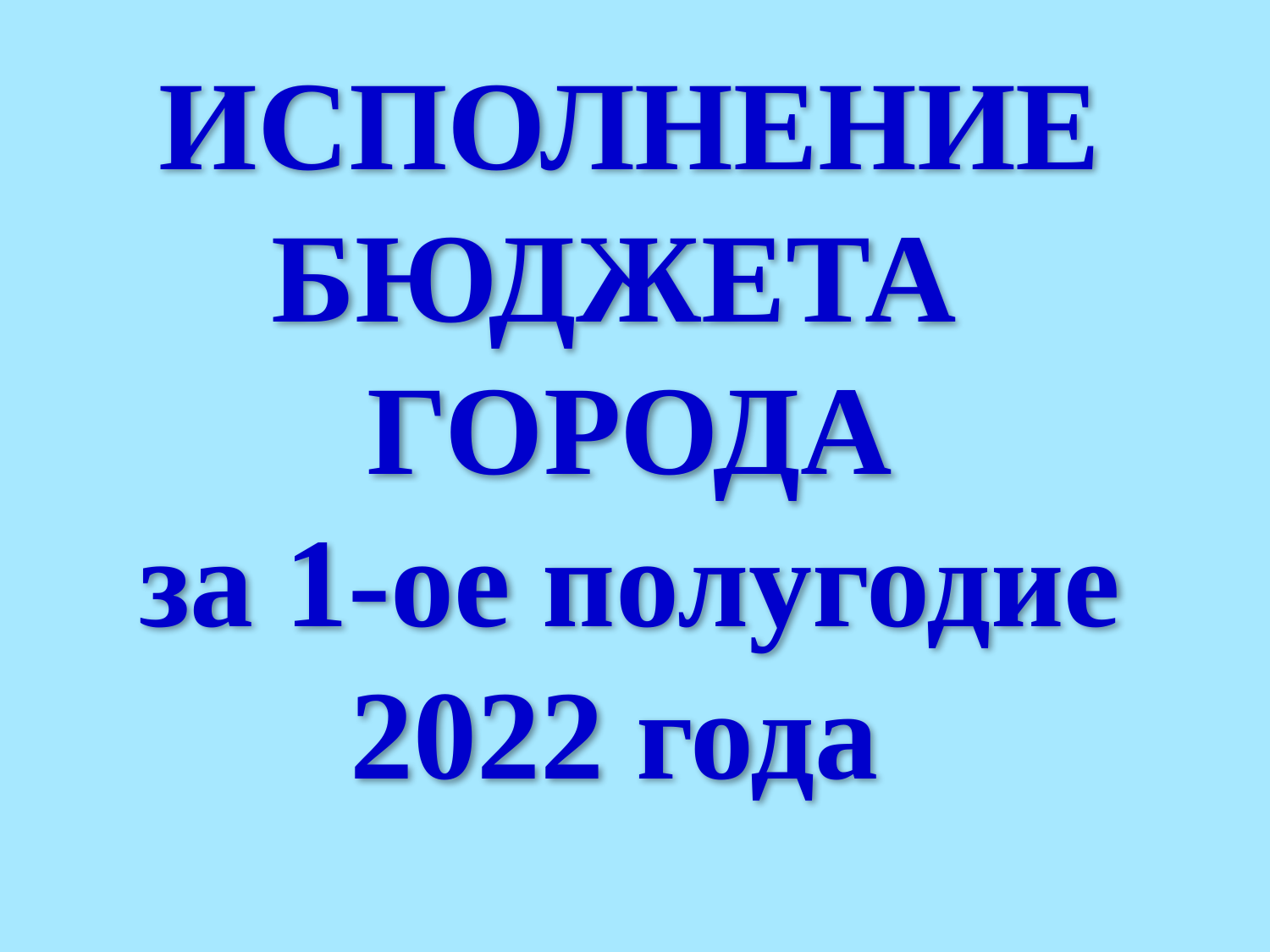

ИСПОЛНЕНИЕ
БЮДЖЕТА
ГОРОДА
за 1-ое полугодие
2022 года